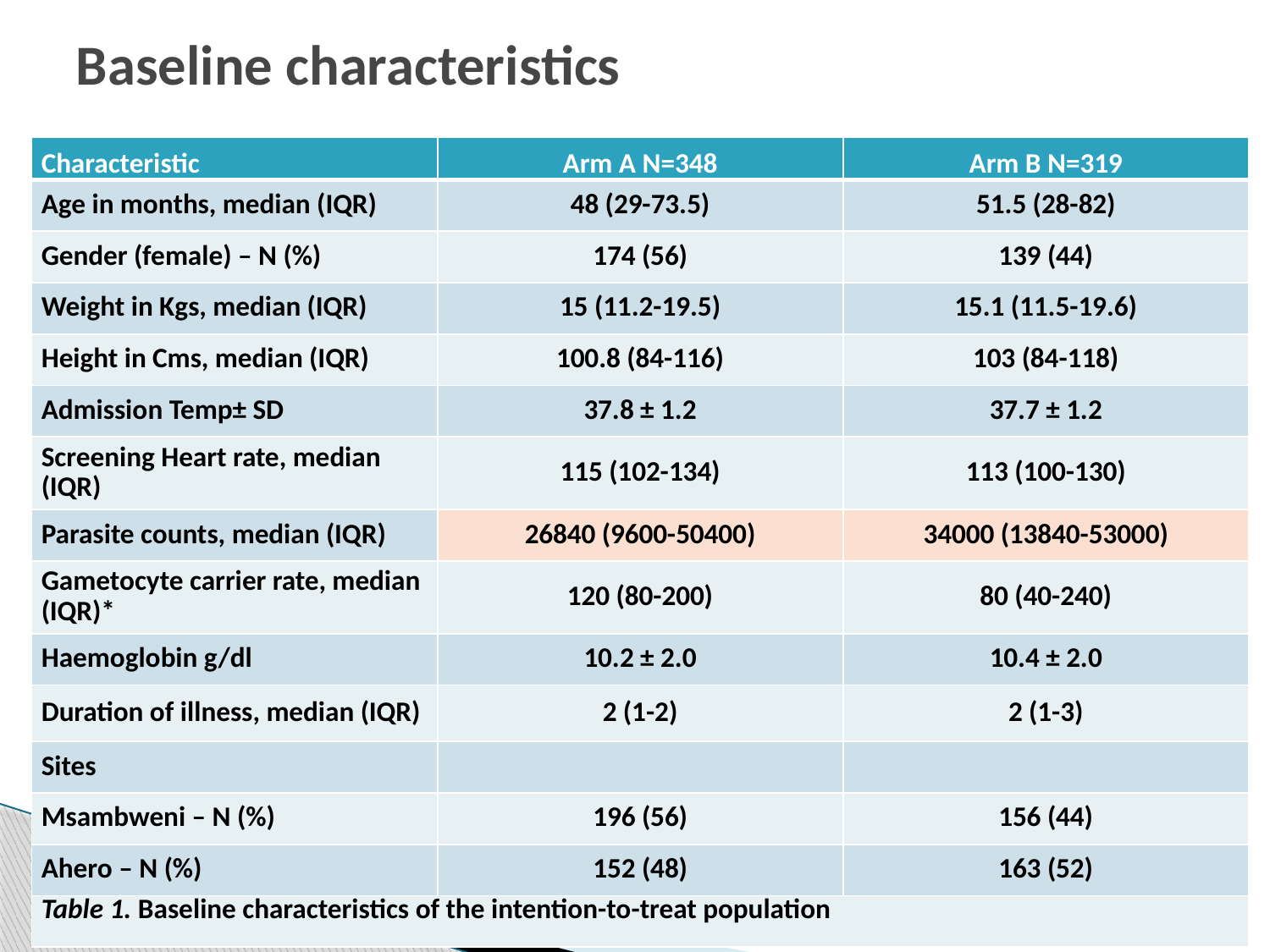

# Baseline characteristics
| Characteristic | Arm A N=348 | Arm B N=319 |
| --- | --- | --- |
| Age in months, median (IQR) | 48 (29-73.5) | 51.5 (28-82) |
| Gender (female) – N (%) | 174 (56) | 139 (44) |
| Weight in Kgs, median (IQR) | 15 (11.2-19.5) | 15.1 (11.5-19.6) |
| Height in Cms, median (IQR) | 100.8 (84-116) | 103 (84-118) |
| Admission Temp± SD | 37.8 ± 1.2 | 37.7 ± 1.2 |
| Screening Heart rate, median (IQR) | 115 (102-134) | 113 (100-130) |
| Parasite counts, median (IQR) | 26840 (9600-50400) | 34000 (13840-53000) |
| Gametocyte carrier rate, median (IQR)\* | 120 (80-200) | 80 (40-240) |
| Haemoglobin g/dl | 10.2 ± 2.0 | 10.4 ± 2.0 |
| Duration of illness, median (IQR) | 2 (1-2) | 2 (1-3) |
| Sites |  |  |
| Msambweni – N (%) | 196 (56) | 156 (44) |
| Ahero – N (%) | 152 (48) | 163 (52) |
| Table 1. Baseline characteristics of the intention-to-treat population |  |  |